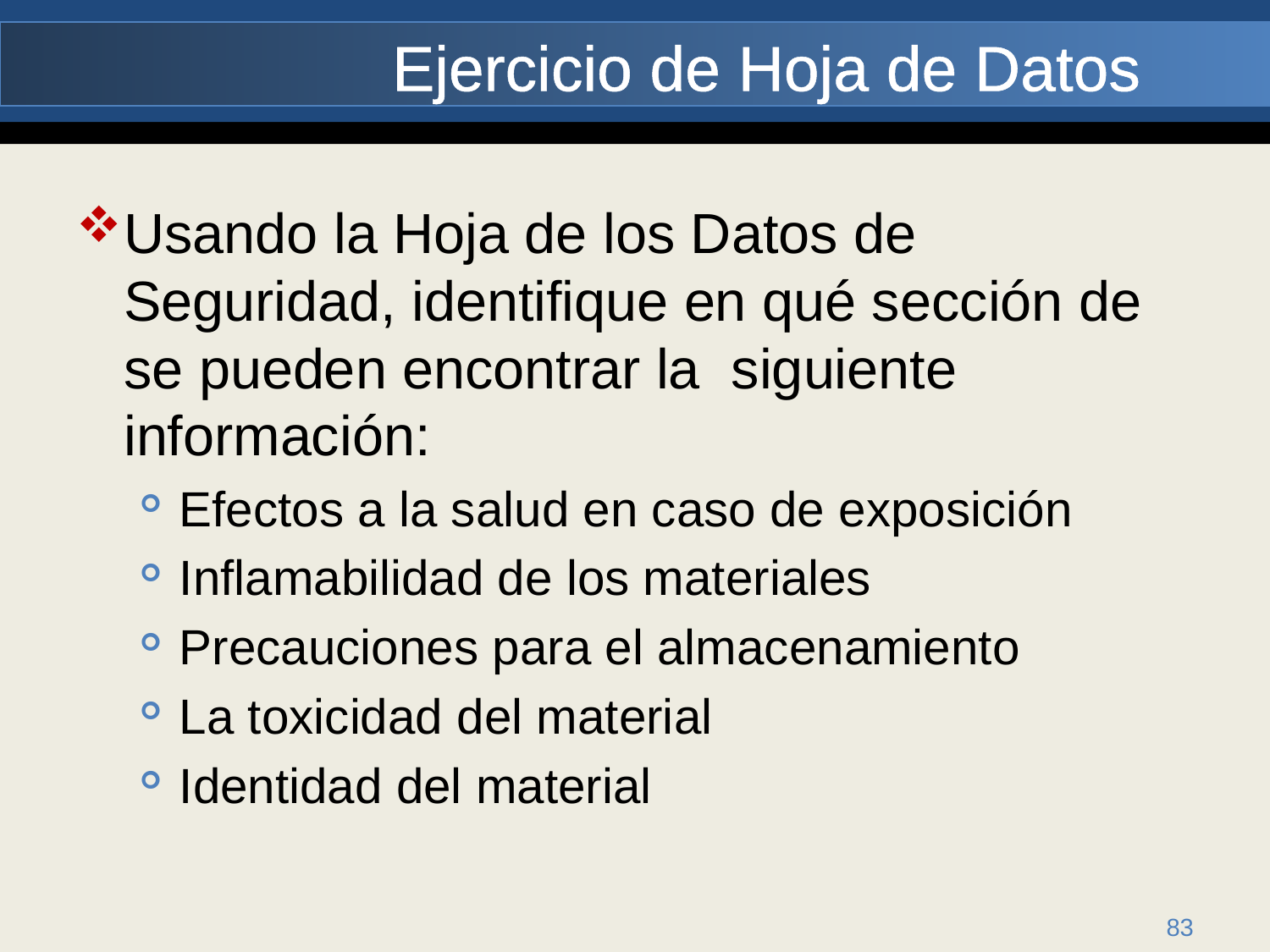

# Ejercicio de Hoja de Datos
Usando la Hoja de los Datos de Seguridad, identifique en qué sección de se pueden encontrar la  siguiente información:
Efectos a la salud en caso de exposición
Inflamabilidad de los materiales
Precauciones para el almacenamiento
La toxicidad del material
Identidad del material
83